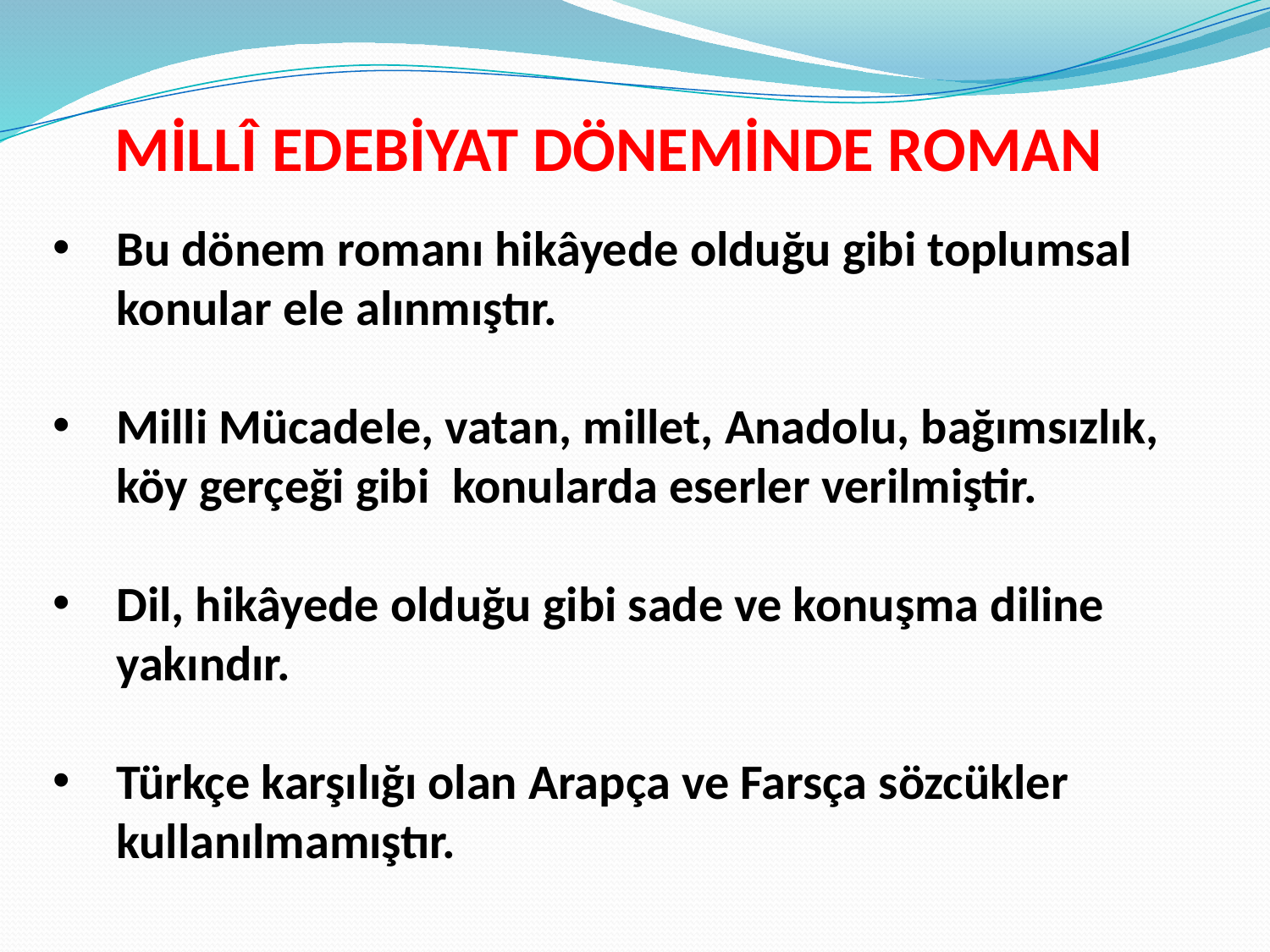

MİLLÎ EDEBİYAT DÖNEMİNDE ROMAN
Bu dönem romanı hikâyede olduğu gibi toplumsal konular ele alınmıştır.

Milli Mücadele, vatan, millet, Anadolu, bağımsızlık, köy gerçeği gibi  konularda eserler verilmiştir.

Dil, hikâyede olduğu gibi sade ve konuşma diline yakındır.

Türkçe karşılığı olan Arapça ve Farsça sözcükler kullanılmamıştır.